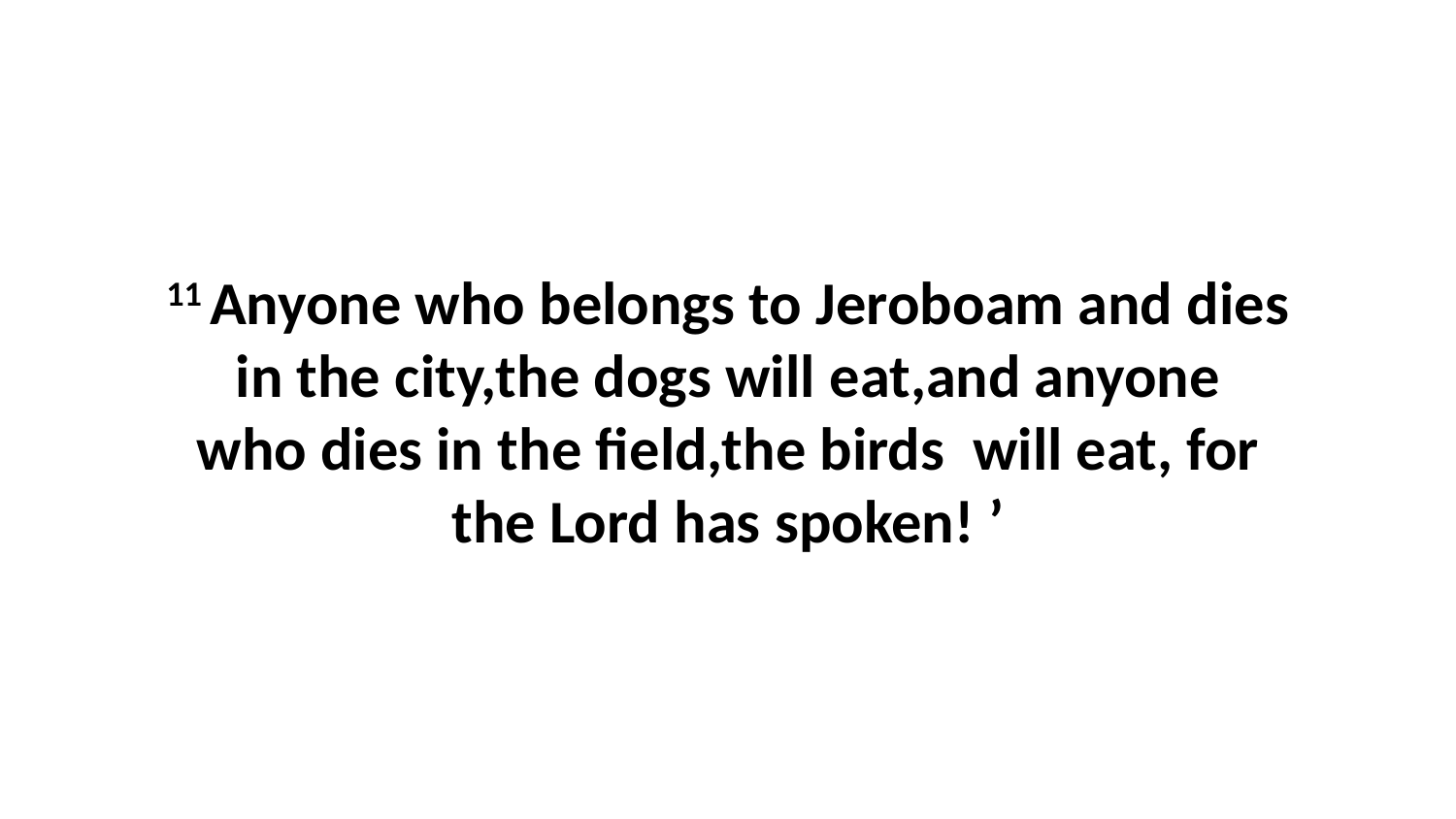

11 Anyone who belongs to Jeroboam and dies in the city,the dogs will eat,and anyone who dies in the field,the birds  will eat, for the Lord has spoken! ’